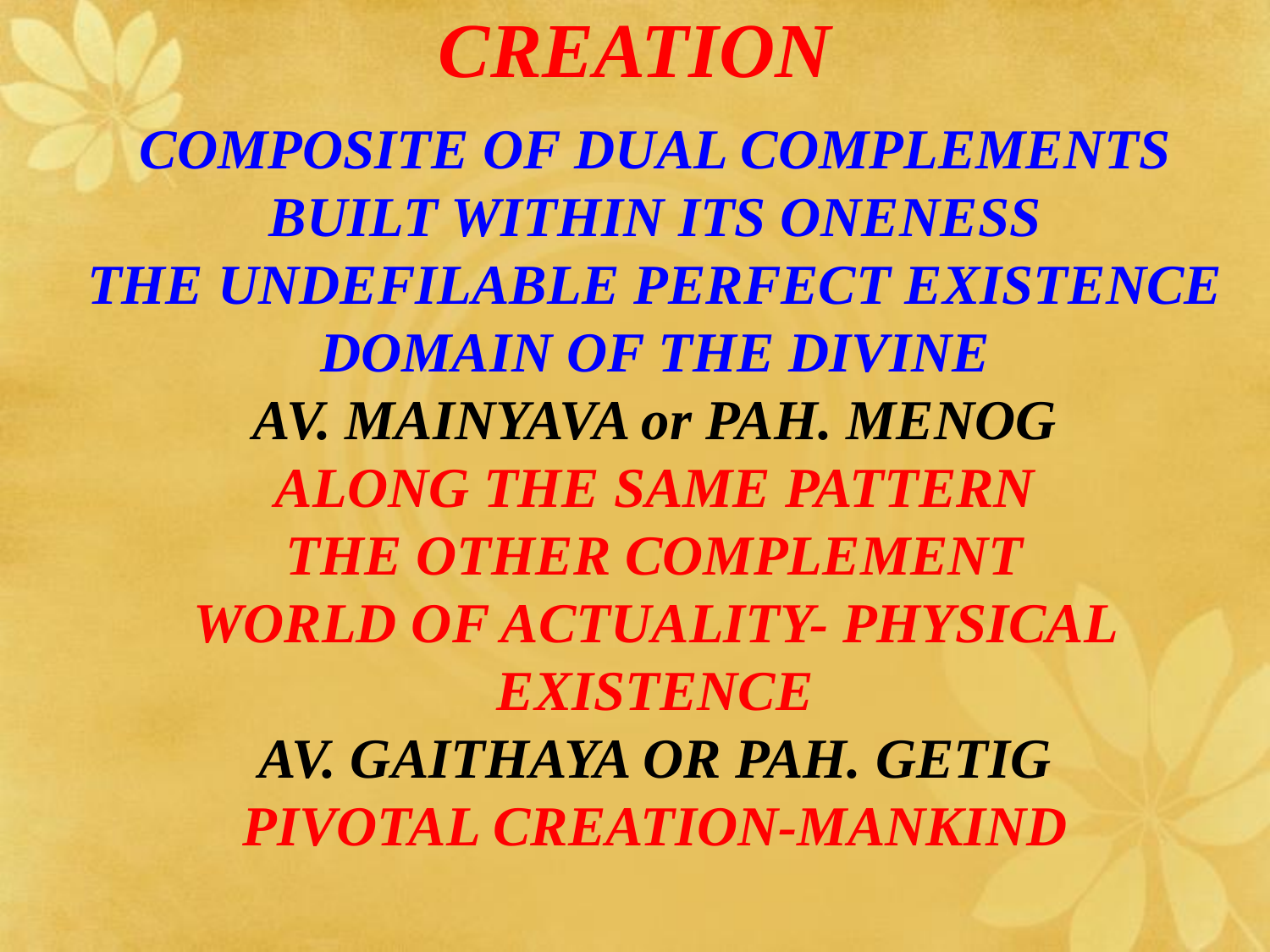

# CREATION
COMPOSITE OF DUAL COMPLEMENTS
BUILT WITHIN ITS ONENESS
THE UNDEFILABLE PERFECT EXISTENCE
DOMAIN OF THE DIVINE
AV. MAINYAVA or PAH. MENOG
ALONG THE SAME PATTERN
THE OTHER COMPLEMENT
WORLD OF ACTUALITY- PHYSICAL EXISTENCE
AV. GAITHAYA OR PAH. GETIG
PIVOTAL CREATION-MANKIND